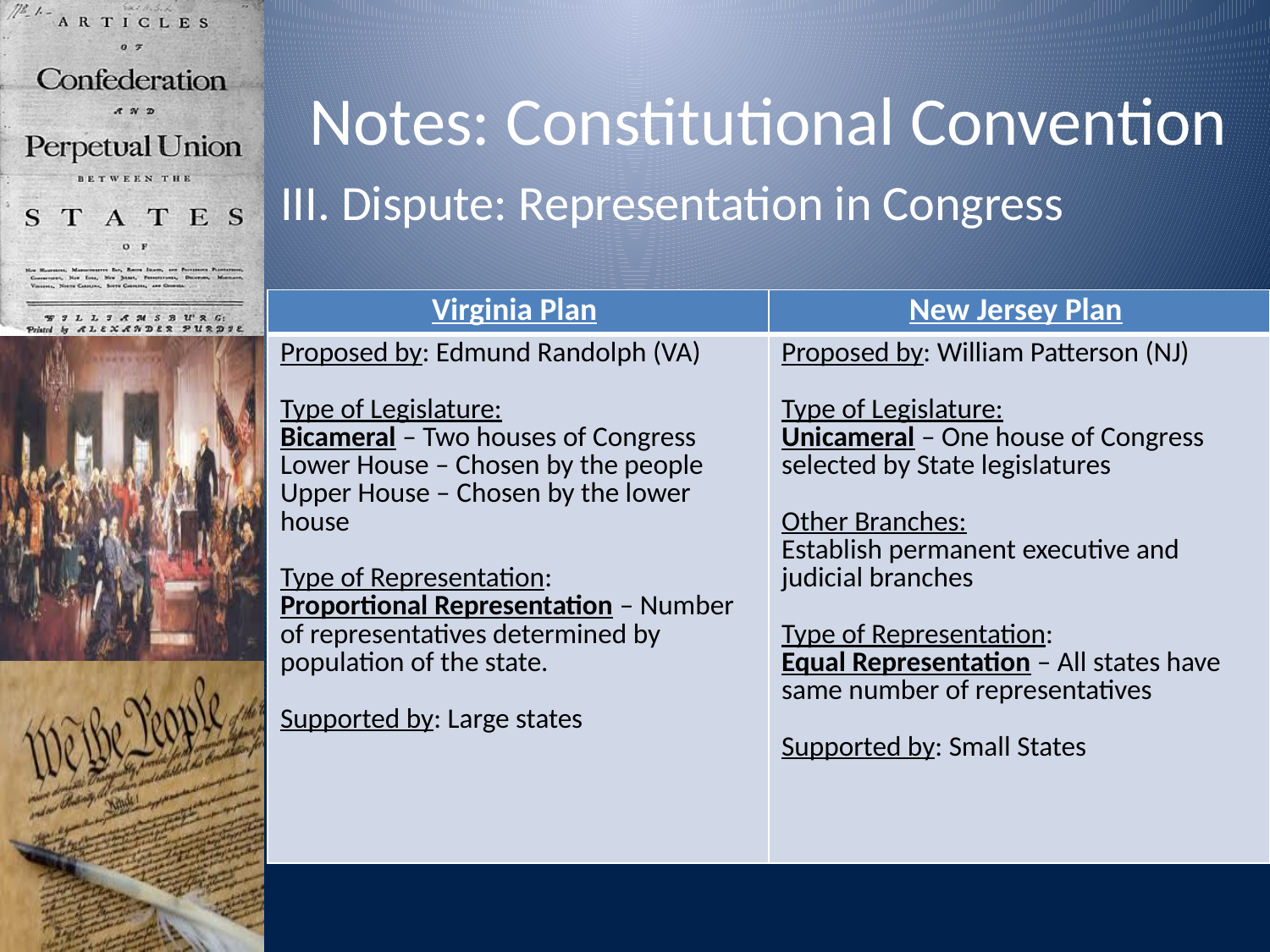

# Notes: Constitutional Convention
III. Dispute: Representation in Congress
| Virginia Plan | New Jersey Plan |
| --- | --- |
| Proposed by: Edmund Randolph (VA) Type of Legislature: Bicameral – Two houses of Congress Lower House – Chosen by the people Upper House – Chosen by the lower house Type of Representation: Proportional Representation – Number of representatives determined by population of the state. Supported by: Large states | Proposed by: William Patterson (NJ)   Type of Legislature: Unicameral – One house of Congress selected by State legislatures   Other Branches: Establish permanent executive and judicial branches   Type of Representation: Equal Representation – All states have same number of representatives   Supported by: Small States |